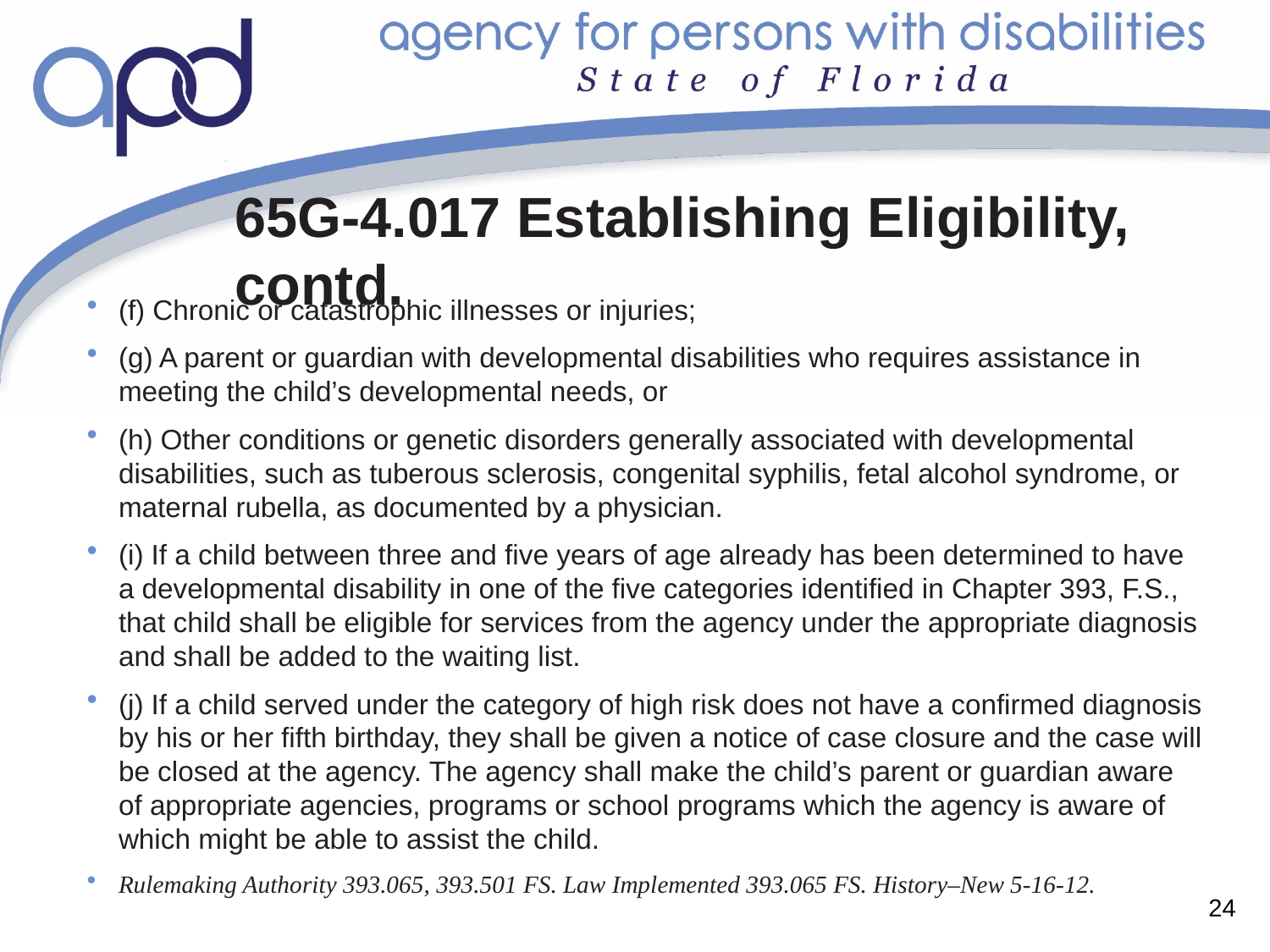

# 65G-4.017 Establishing Eligibility, contd.
(f) Chronic or catastrophic illnesses or injuries;
(g) A parent or guardian with developmental disabilities who requires assistance in meeting the child’s developmental needs, or
(h) Other conditions or genetic disorders generally associated with developmental disabilities, such as tuberous sclerosis, congenital syphilis, fetal alcohol syndrome, or maternal rubella, as documented by a physician.
(i) If a child between three and five years of age already has been determined to have a developmental disability in one of the five categories identified in Chapter 393, F.S., that child shall be eligible for services from the agency under the appropriate diagnosis and shall be added to the waiting list.
(j) If a child served under the category of high risk does not have a confirmed diagnosis by his or her fifth birthday, they shall be given a notice of case closure and the case will be closed at the agency. The agency shall make the child’s parent or guardian aware of appropriate agencies, programs or school programs which the agency is aware of which might be able to assist the child.
Rulemaking Authority 393.065, 393.501 FS. Law Implemented 393.065 FS. History–New 5-16-12.
24